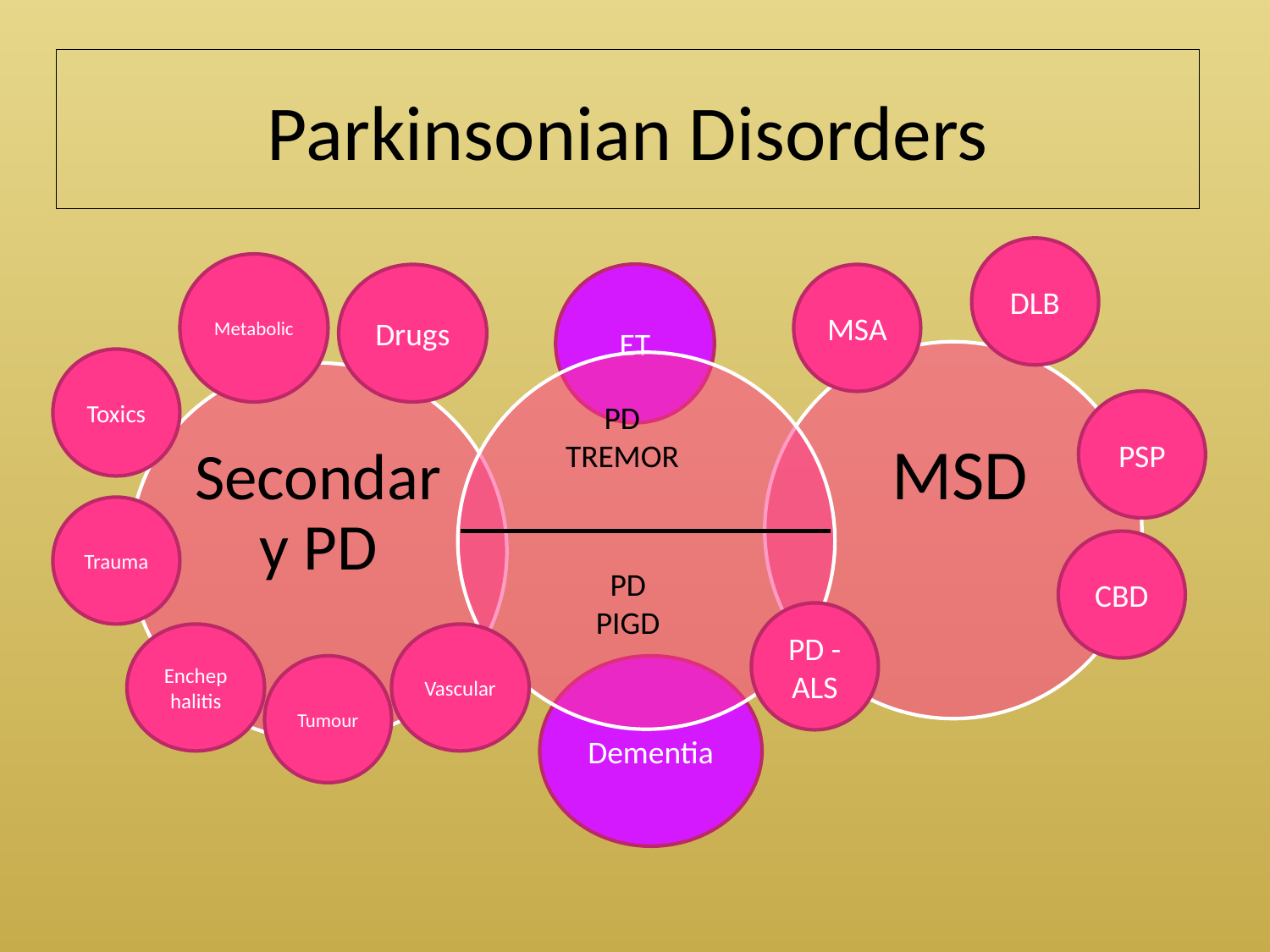

# Parkinsonian Disorders
DLB
Secondary PD

Metabolic
ET
Drugs
MSA
Toxics
PSP
PD
TREMOR
MSD
Trauma
CBD
PD
PIGD
PD - ALS
Enchephalitis
Vascular
Tumour
Dementia